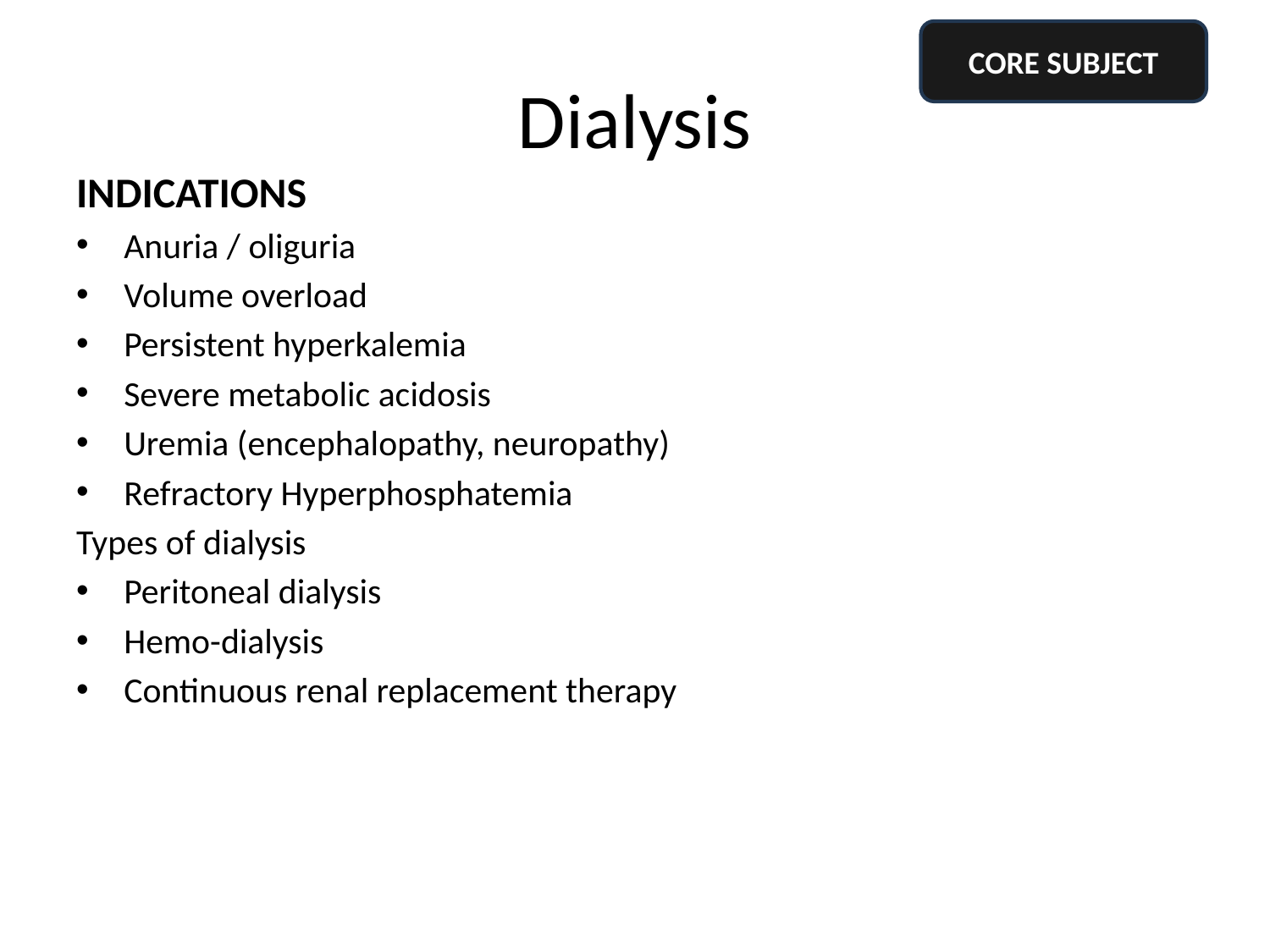

CORE SUBJECT
# Dialysis
INDICATIONS
Anuria / oliguria
Volume overload
Persistent hyperkalemia
Severe metabolic acidosis
Uremia (encephalopathy, neuropathy)
Refractory Hyperphosphatemia
Types of dialysis
Peritoneal dialysis
Hemo-dialysis
Continuous renal replacement therapy